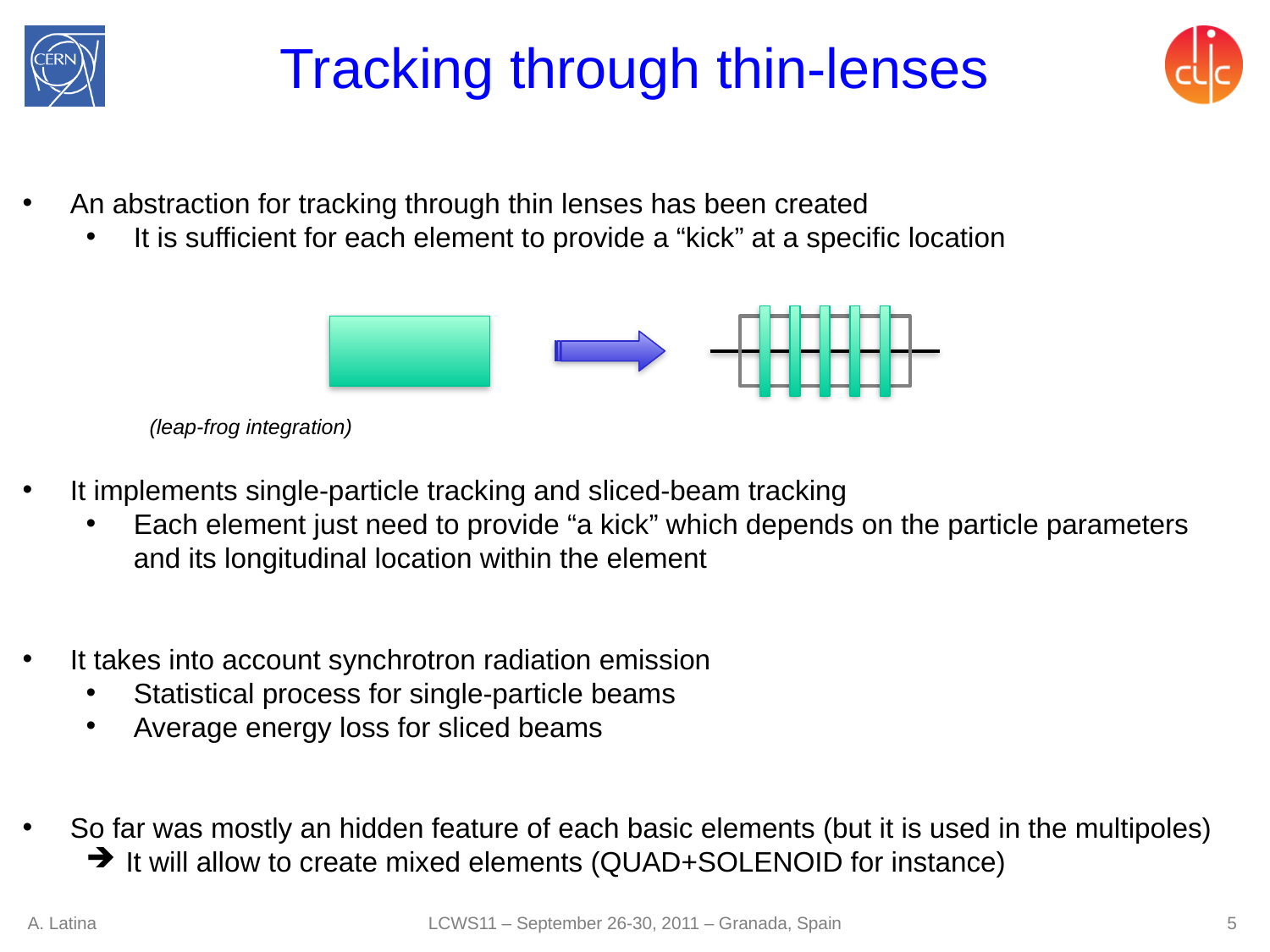

# Tracking through thin-lenses

An abstraction for tracking through thin lenses has been created
It is sufficient for each element to provide a “kick” at a specific location

(leap-frog integration)

It implements single-particle tracking and sliced-beam tracking
Each element just need to provide “a kick” which depends on the particle parameters and its longitudinal location within the element

It takes into account synchrotron radiation emission
Statistical process for single-particle beams
Average energy loss for sliced beams

So far was mostly an hidden feature of each basic elements (but it is used in the multipoles)
It will allow to create mixed elements (QUAD+SOLENOID for instance)

LCWS11 – September 26-30, 2011 – Granada, Spain
A. Latina
5